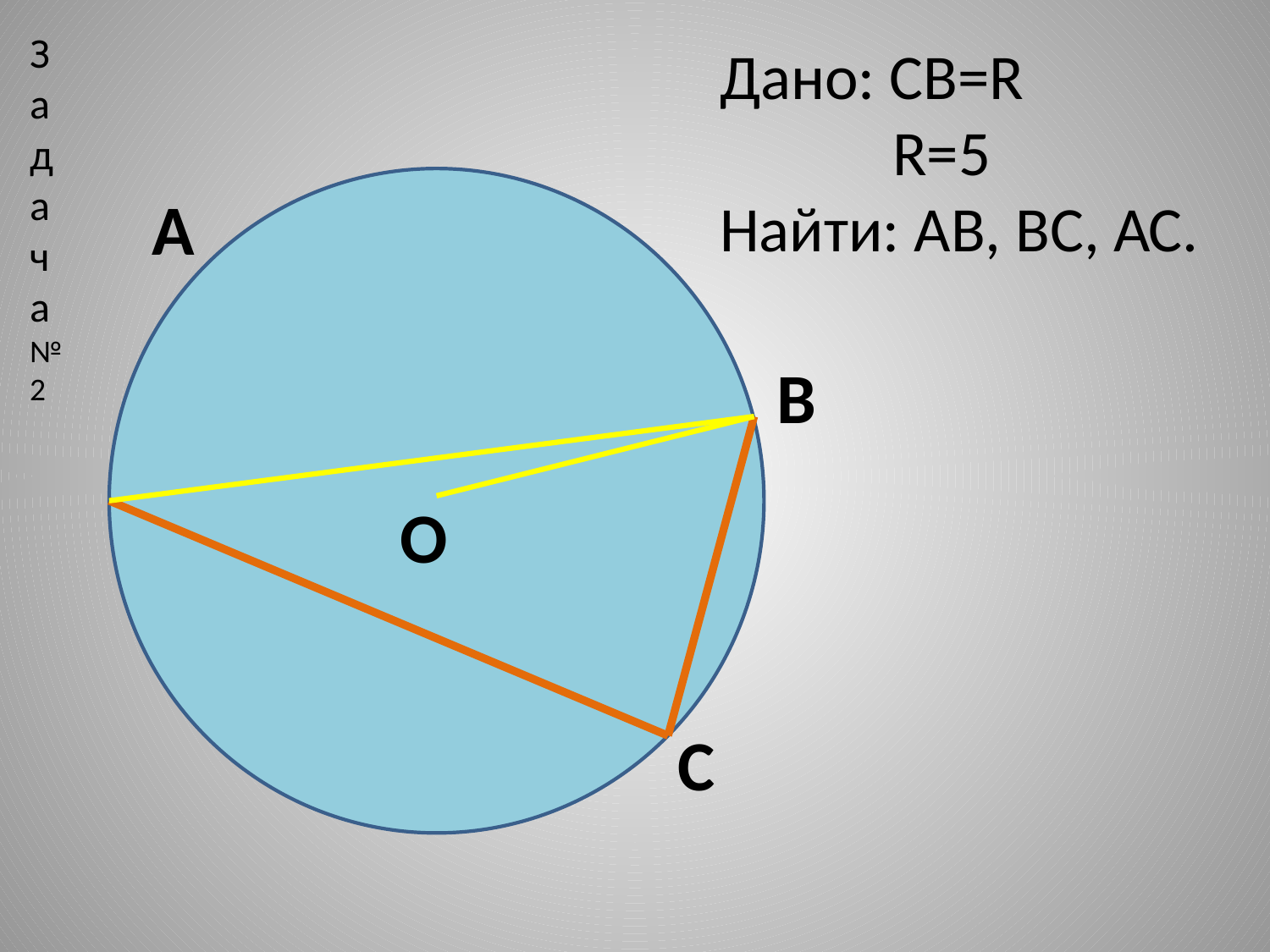

Задача№2
Дано: СВ=R
            R=5
Найти: АВ, ВС, АС.

А
В
О
С